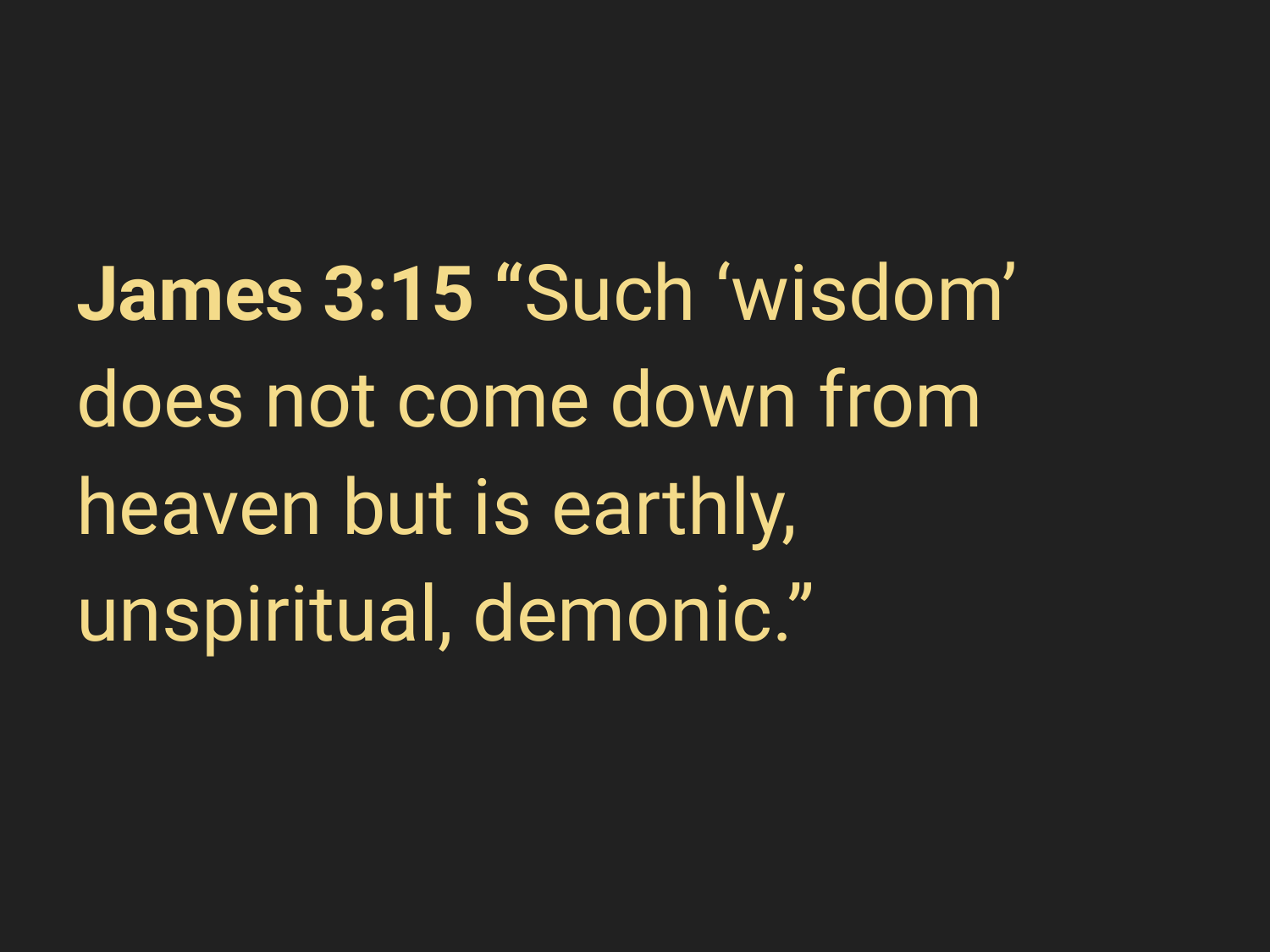

#
James 3:15 “Such ‘wisdom’ does not come down from heaven but is earthly, unspiritual, demonic.”